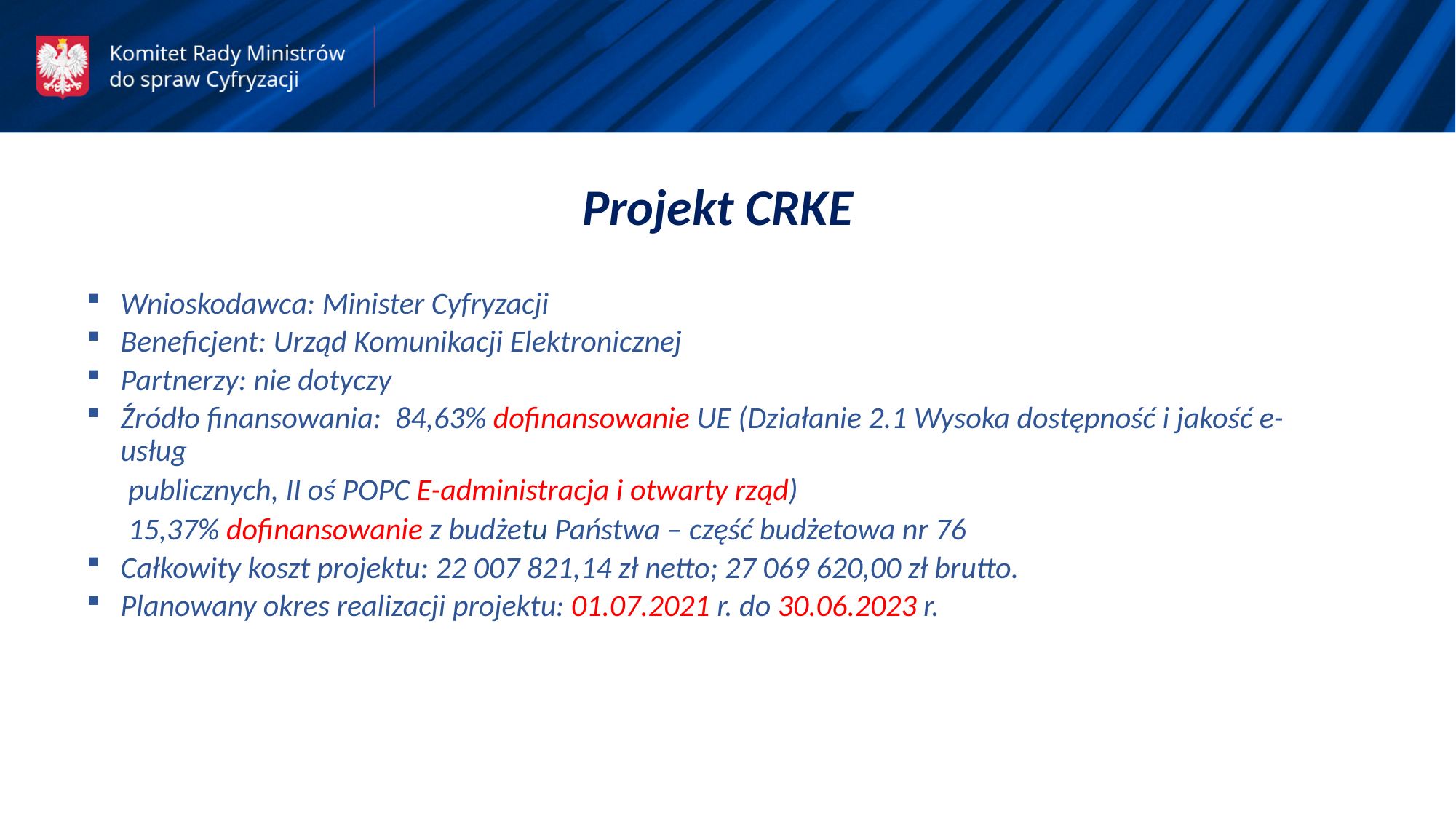

Projekt CRKE

Wnioskodawca: Minister Cyfryzacji
Beneficjent: Urząd Komunikacji Elektronicznej
Partnerzy: nie dotyczy
Źródło finansowania:  84,63% dofinansowanie UE (Działanie 2.1 Wysoka dostępność i jakość e-usług
      publicznych, II oś POPC E-administracja i otwarty rząd)
      15,37% dofinansowanie z budżetu Państwa – część budżetowa nr 76
Całkowity koszt projektu: 22 007 821,14 zł netto; 27 069 620,00 zł brutto.
Planowany okres realizacji projektu: 01.07.2021 r. do 30.06.2023 r.